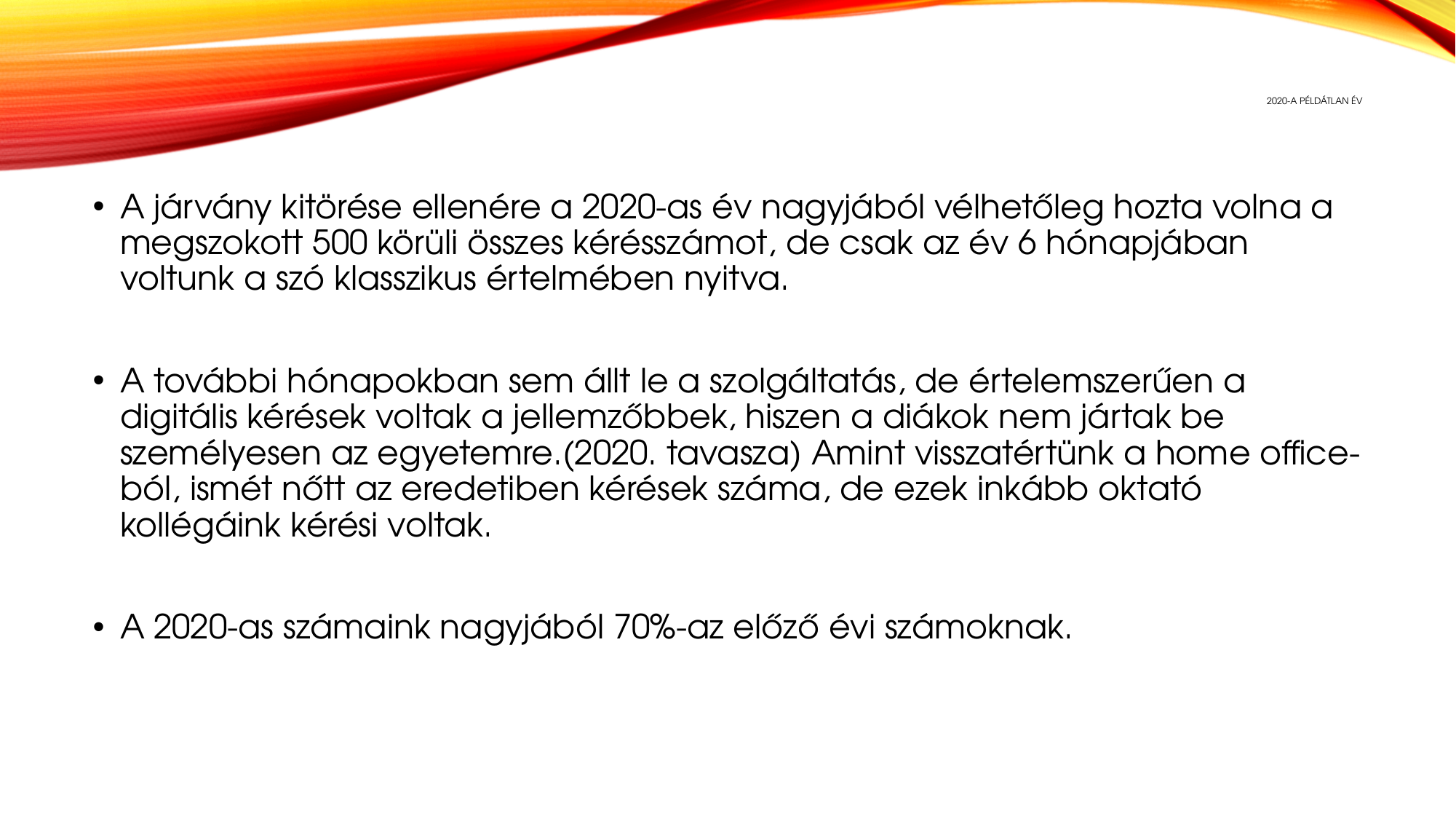

# 2020-a példátlan év

A járvány kitörése ellenére a 2020-as év nagyjából vélhetőleg hozta volna a megszokott 500 körüli összes kérésszámot, de csak az év 6 hónapjában voltunk a szó klasszikus értelmében nyitva.

A további hónapokban sem állt le a szolgáltatás, de értelemszerűen a digitális kérések voltak a jellemzőbbek, hiszen a diákok nem jártak be személyesen az egyetemre.(2020. tavasza) Amint visszatértünk a home office-ból, ismét nőtt az eredetiben kérések száma, de ezek inkább oktató kollégáink kérési voltak.

A 2020-as számaink nagyjából 70%-az előző évi számoknak.